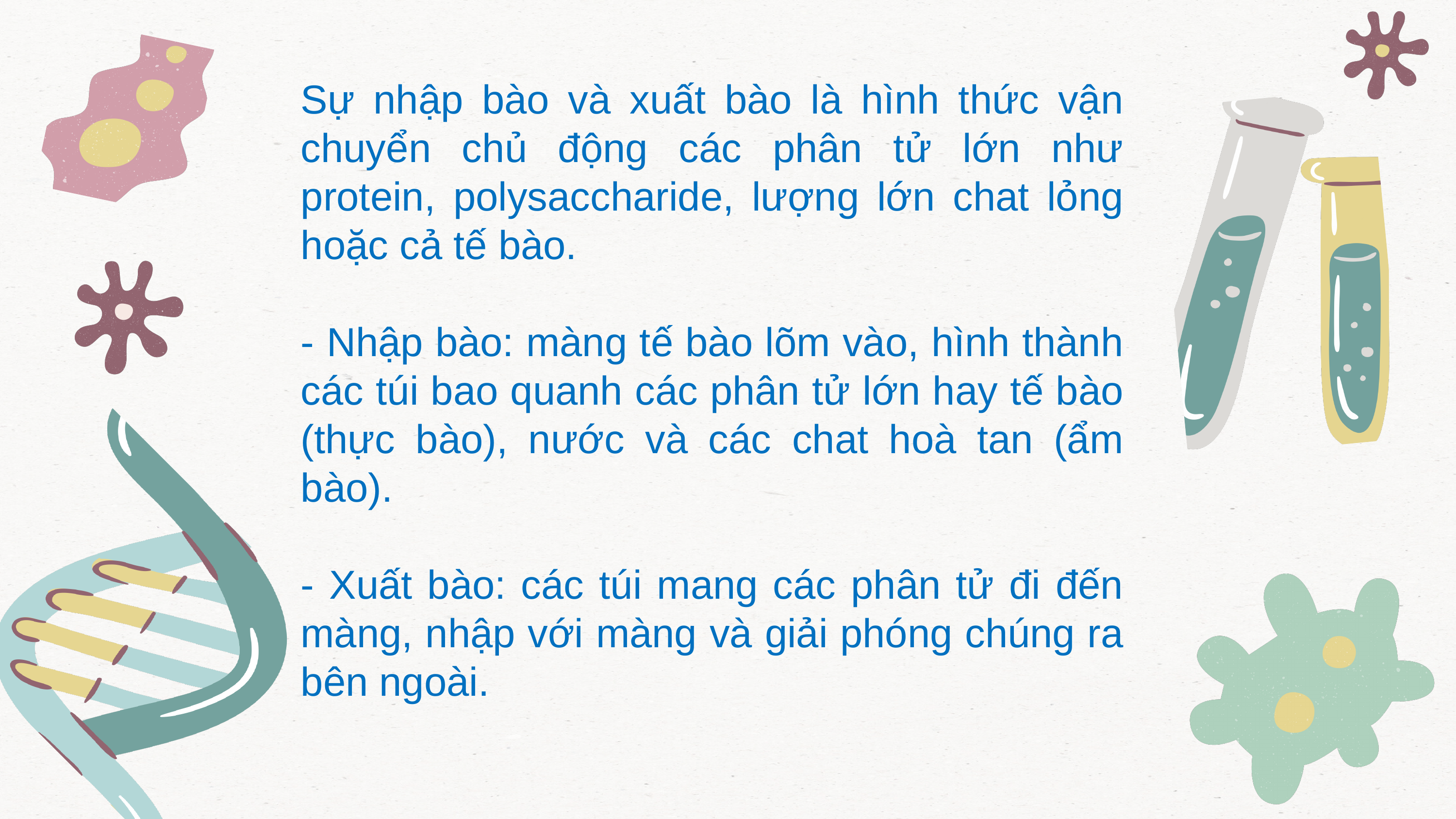

Sự nhập bào và xuất bào là hình thức vận chuyển chủ động các phân tử lớn như protein, polysaccharide, lượng lớn chat lỏng hoặc cả tế bào.

- Nhập bào: màng tế bào lõm vào, hình thành các túi bao quanh các phân tử lớn hay tế bào (thực bào), nước và các chat hoà tan (ẩm bào).

- Xuất bào: các túi mang các phân tử đi đến màng, nhập với màng và giải phóng chúng ra bên ngoài.